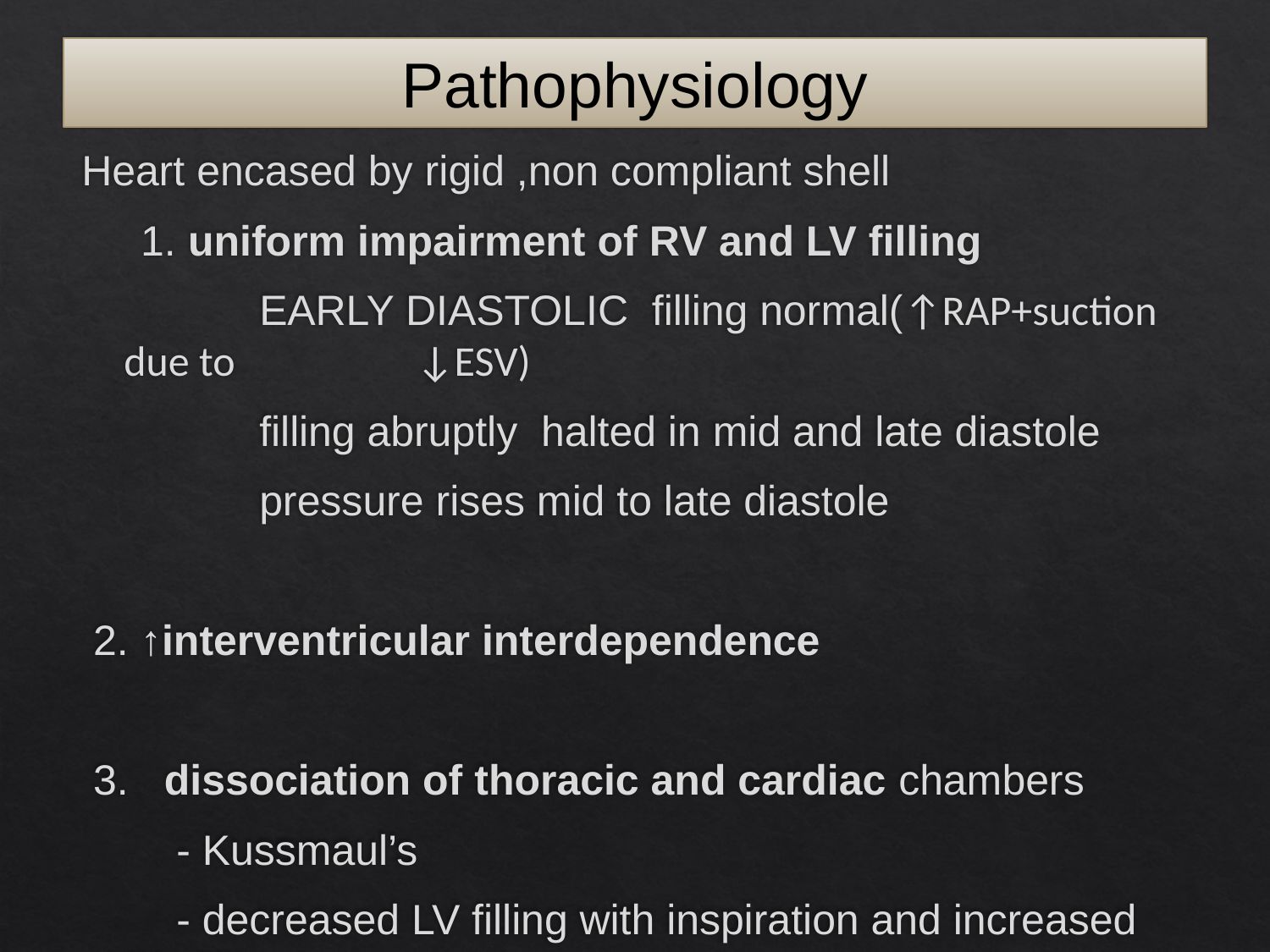

# Pathophysiology
Heart encased by rigid ,non compliant shell
     1. uniform impairment of RV and LV filling
               EARLY DIASTOLIC  filling normal(↑RAP+suction due to                   ↓ESV)
               filling abruptly  halted in mid and late diastole
               pressure rises mid to late diastole

 2. ↑interventricular interdependence

 3.   dissociation of thoracic and cardiac chambers
        - Kussmaul’s
        - decreased LV filling with inspiration and increased RV filling